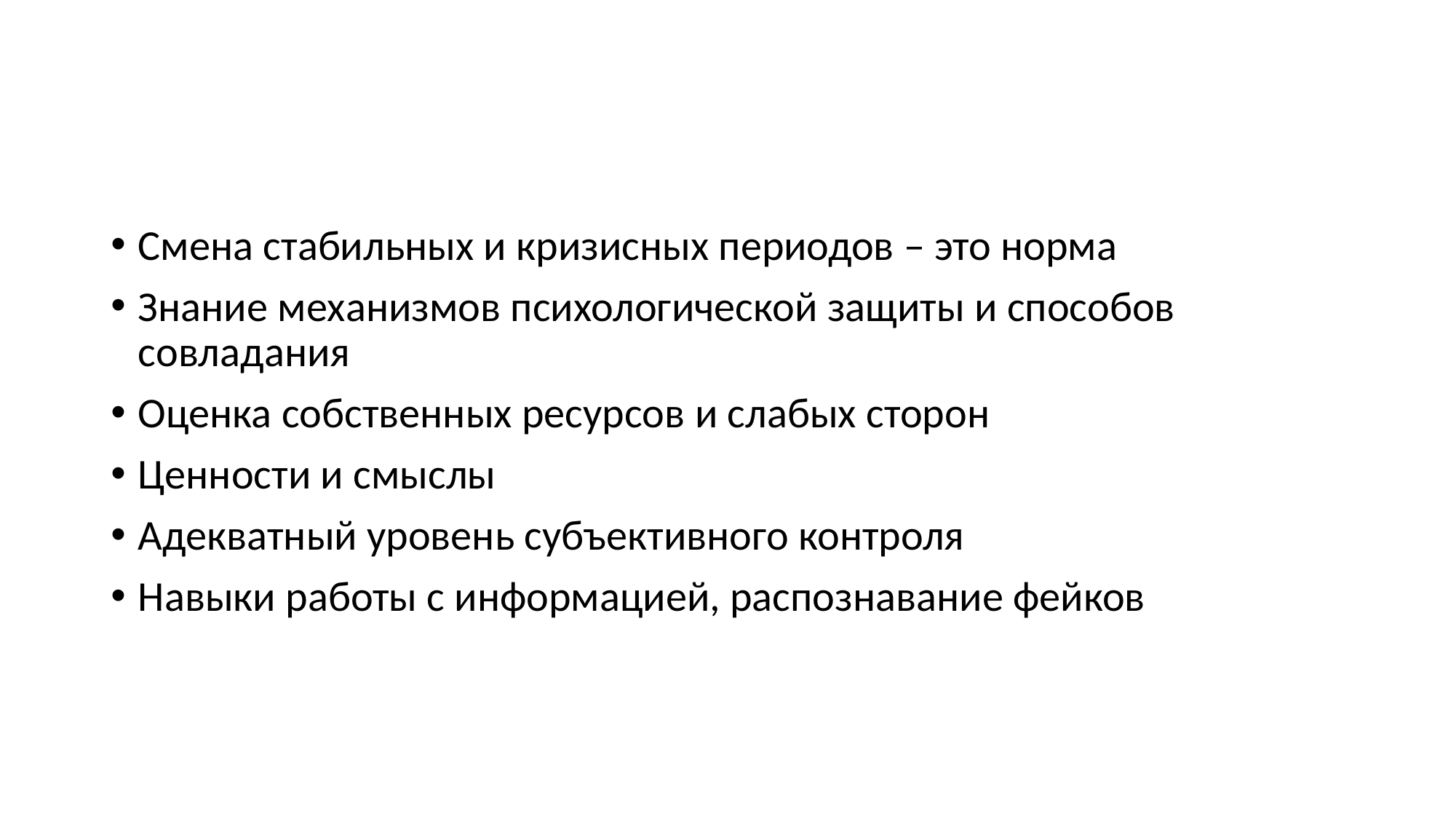

#
Смена стабильных и кризисных периодов – это норма
Знание механизмов психологической защиты и способов совладания
Оценка собственных ресурсов и слабых сторон
Ценности и смыслы
Адекватный уровень субъективного контроля
Навыки работы с информацией, распознавание фейков